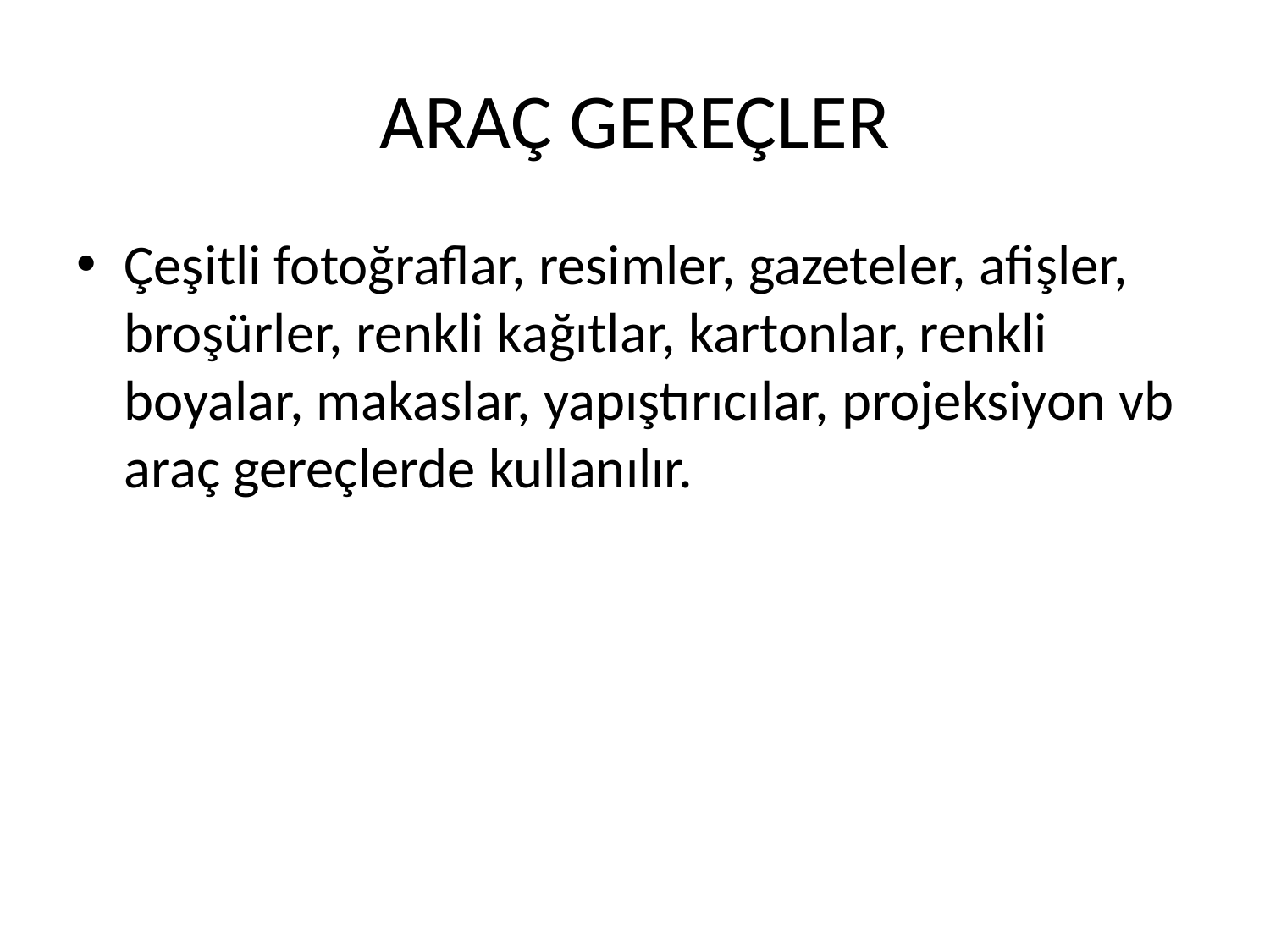

# ARAÇ GEREÇLER
Çeşitli fotoğraflar, resimler, gazeteler, afişler, broşürler, renkli kağıtlar, kartonlar, renkli boyalar, makaslar, yapıştırıcılar, projeksiyon vb araç gereçlerde kullanılır.